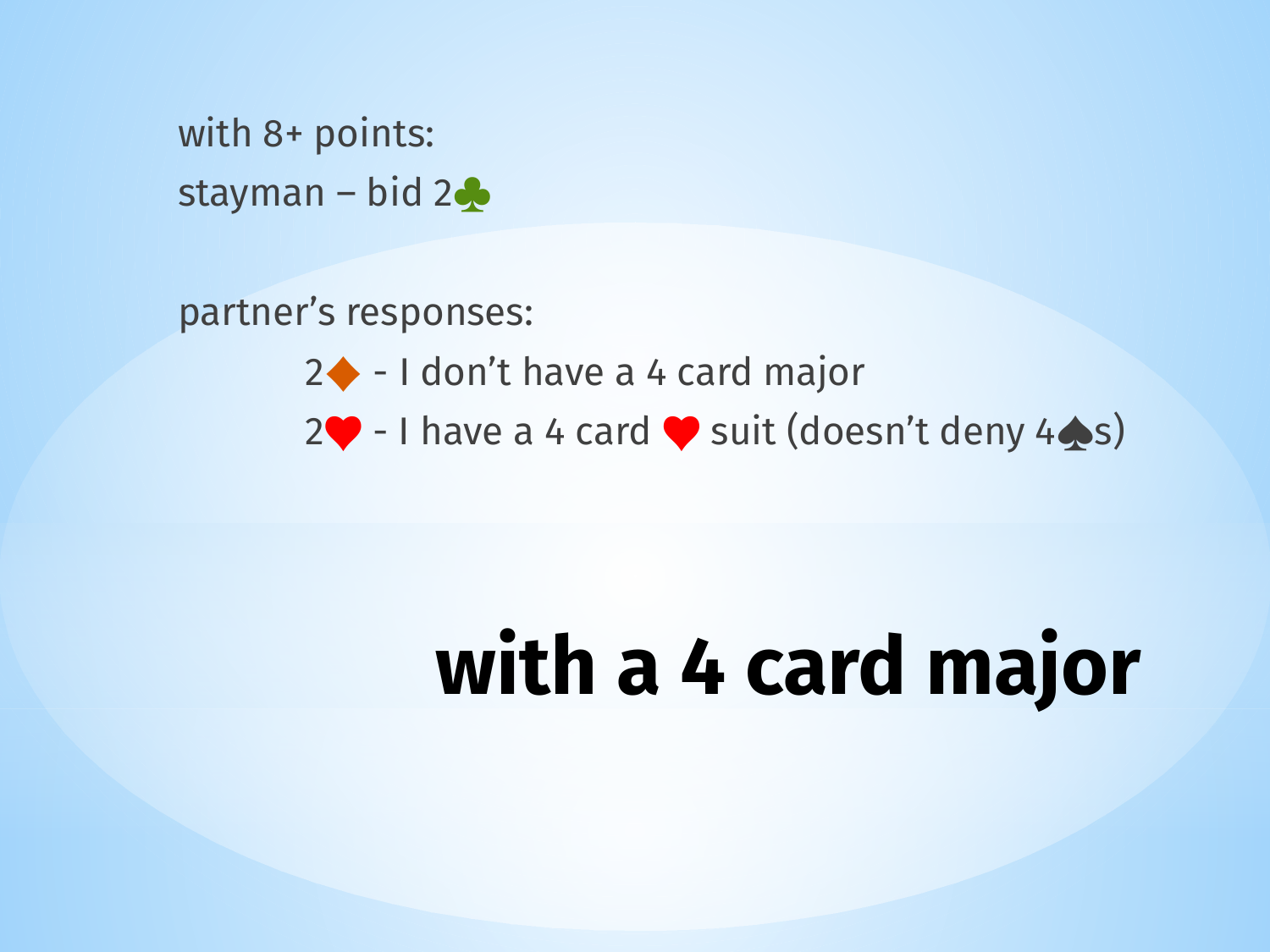

with 8+ points:
stayman – bid 2♣

partner’s responses:
	2♦ - I don’t have a 4 card major
	2♥ - I have a 4 card ♥ suit (doesn’t deny 4♠s)
# with a 4 card major